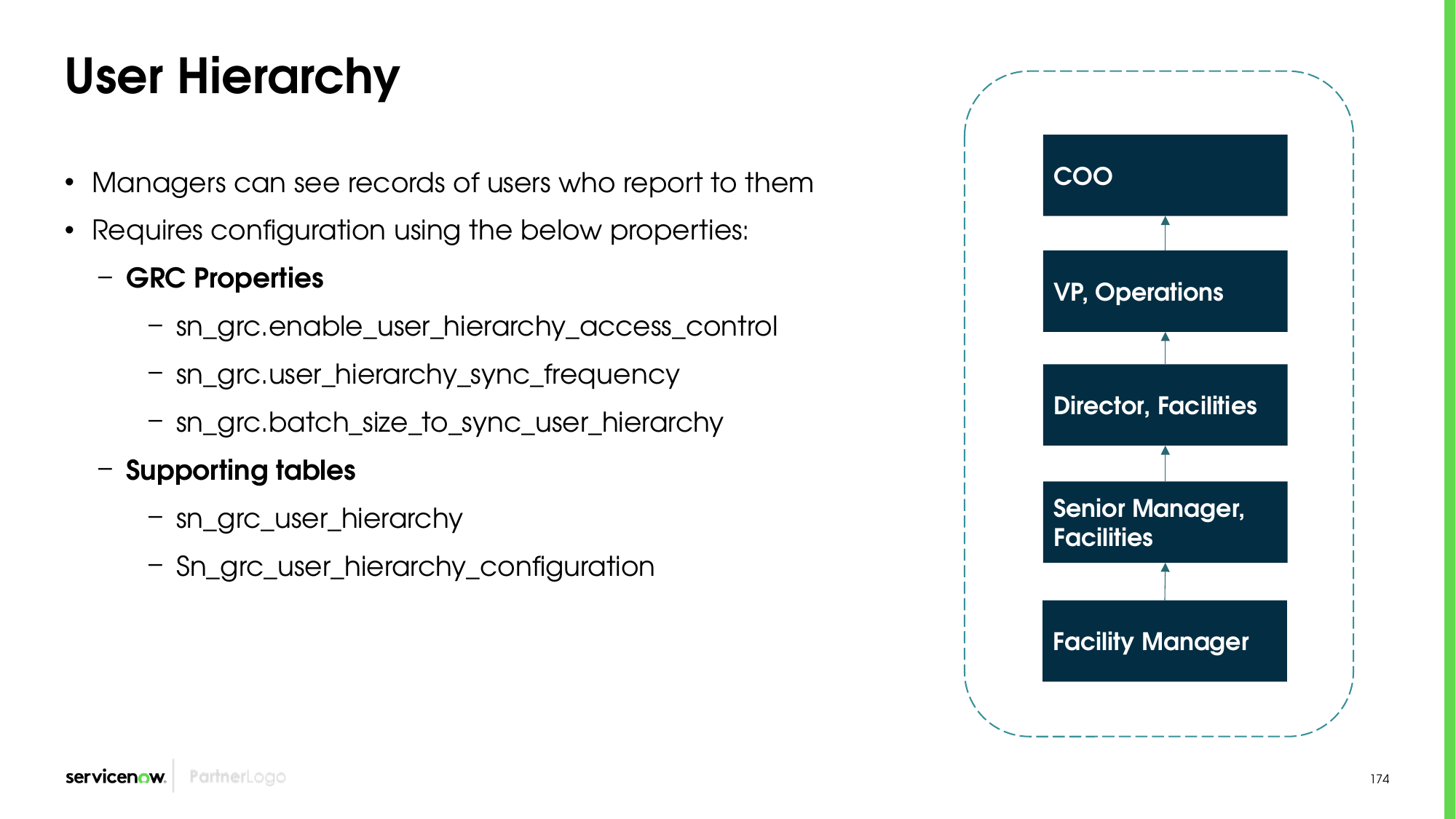

# User Hierarchy

COO
Managers can see records of users who report to them
Requires configuration using the below properties:
GRC Properties
sn_grc.enable_user_hierarchy_access_control
sn_grc.user_hierarchy_sync_frequency
sn_grc.batch_size_to_sync_user_hierarchy
Supporting tables
sn_grc_user_hierarchy
Sn_grc_user_hierarchy_configuration
VP, Operations
Director, Facilities
Senior Manager, Facilities
Facility Manager